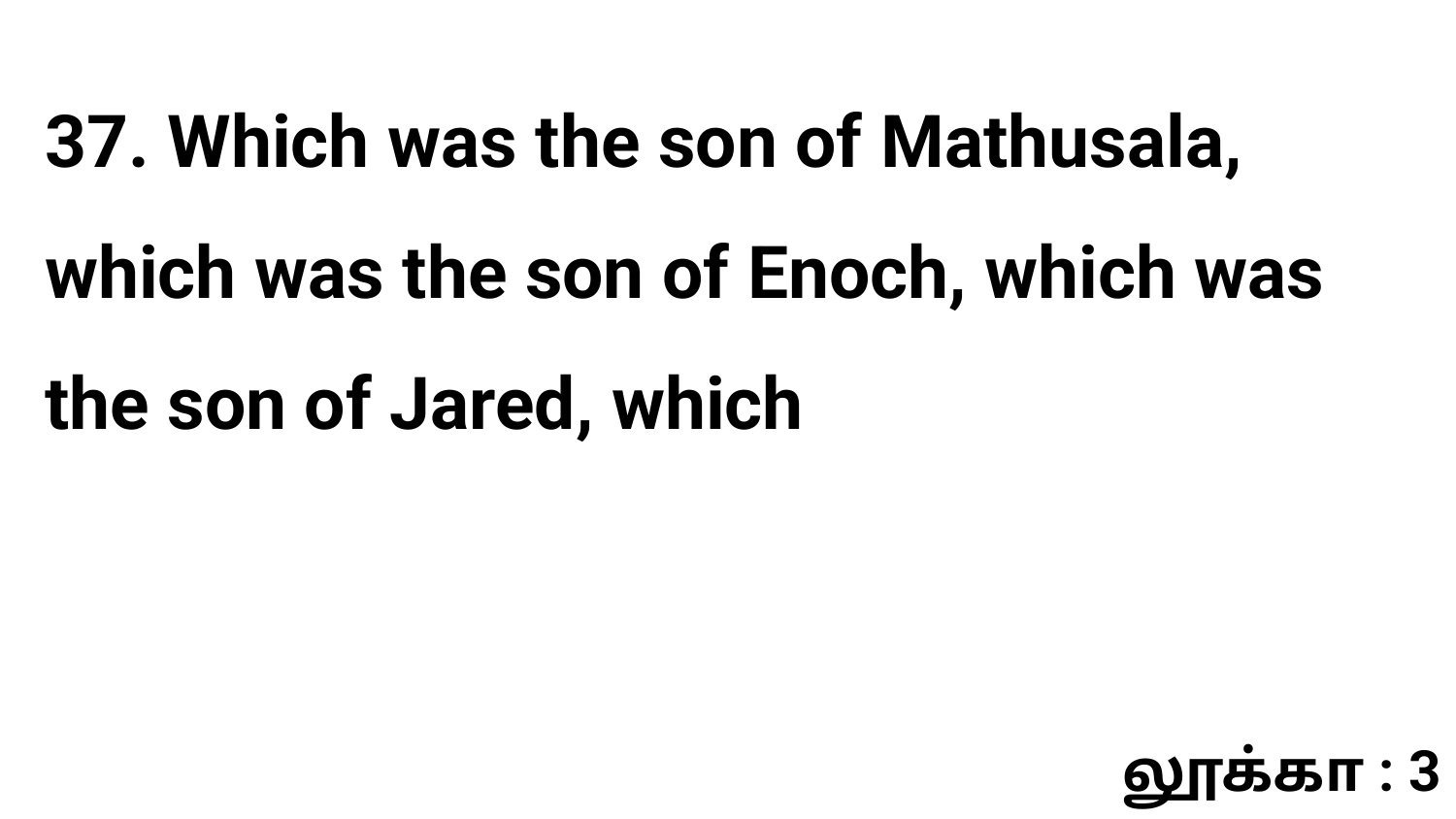

37. Which was the son of Mathusala, which was the son of Enoch, which was the son of Jared, which
லூக்கா : 3